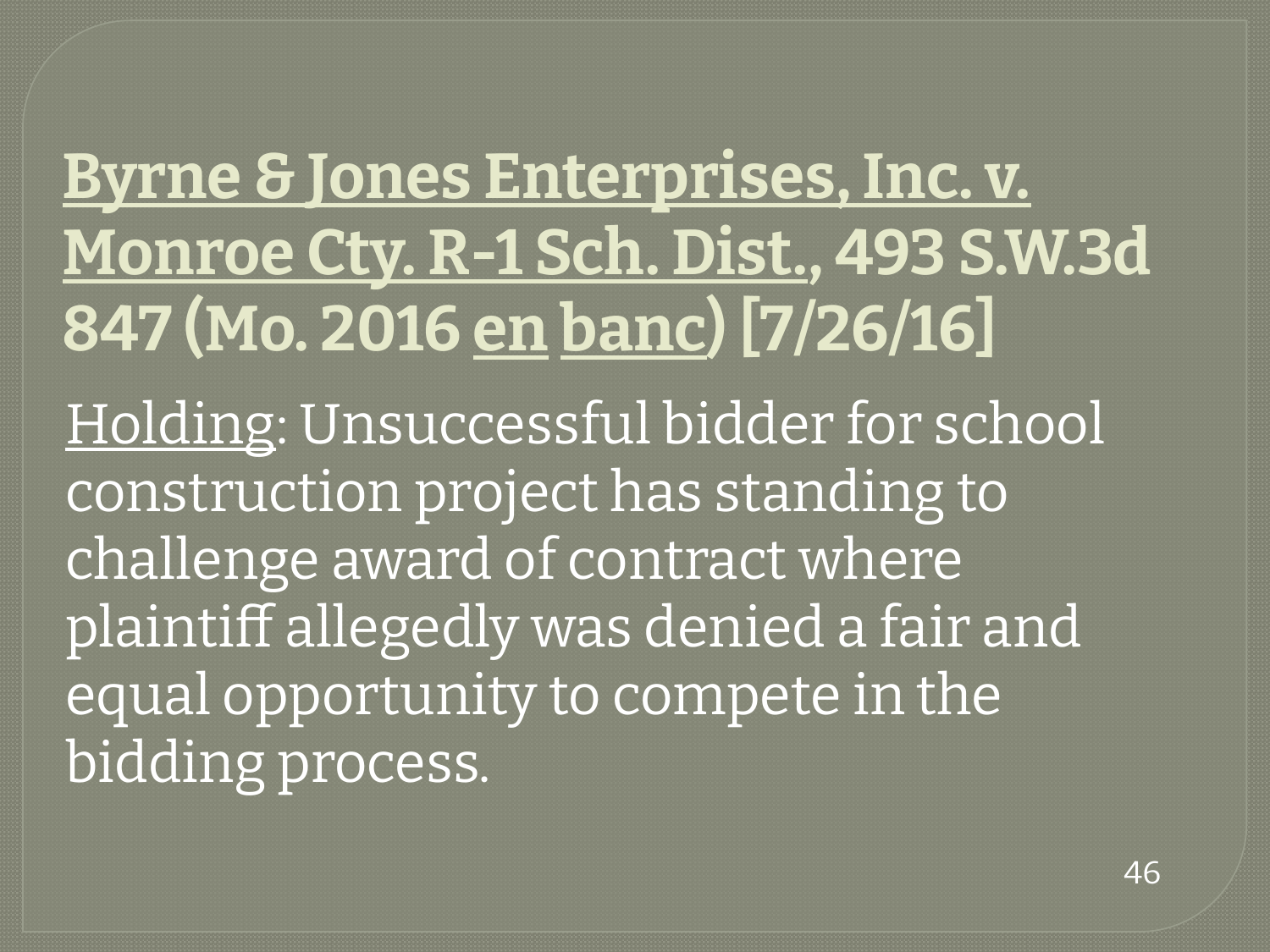

# Byrne & Jones Enterprises, Inc. v. Monroe Cty. R-1 Sch. Dist., 493 S.W.3d 847 (Mo. 2016 en banc) [7/26/16]
Holding: Unsuccessful bidder for school construction project has standing to challenge award of contract where plaintiff allegedly was denied a fair and equal opportunity to compete in the bidding process.
46